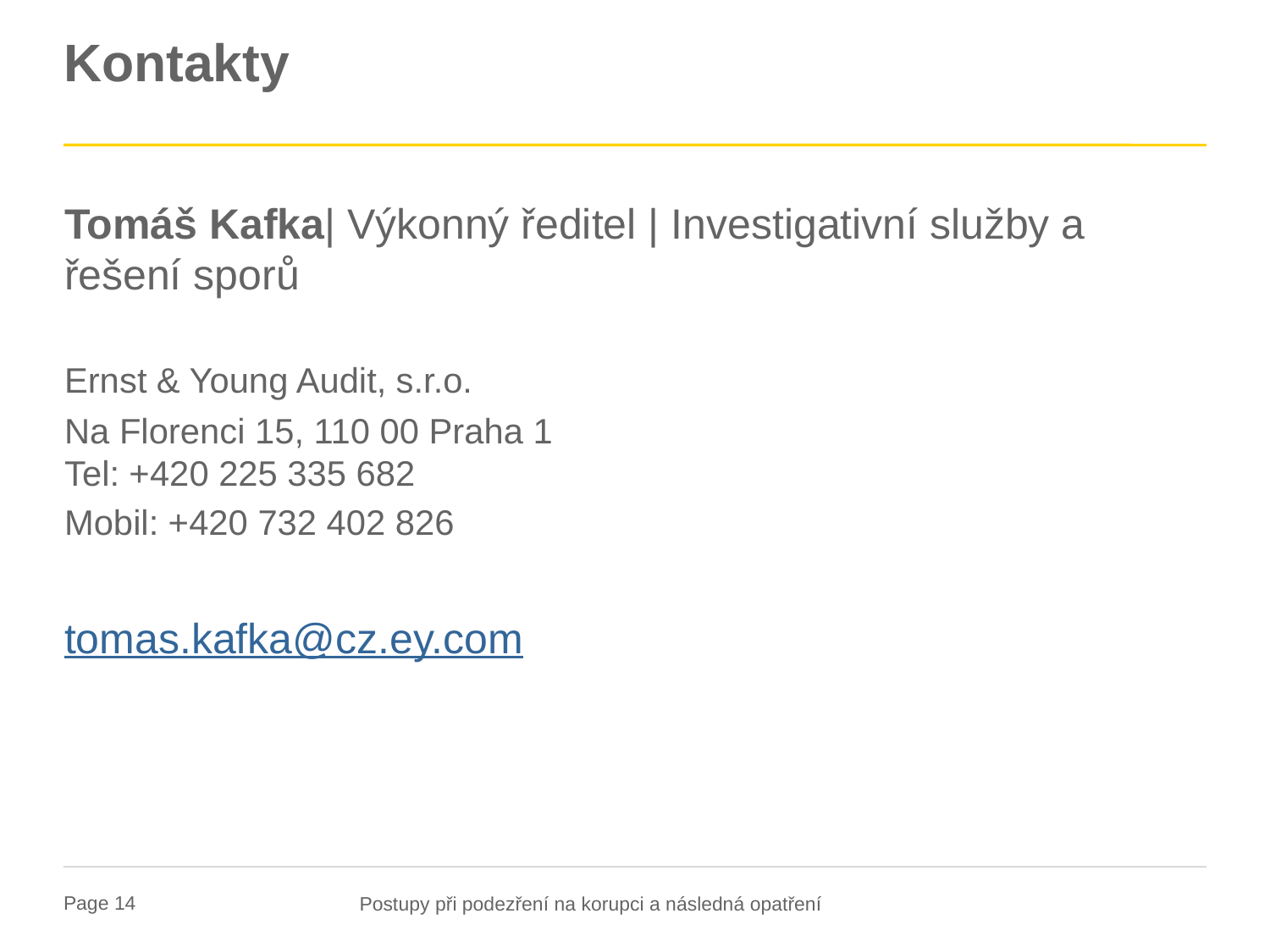

# Kontakty
Tomáš Kafka| Výkonný ředitel | Investigativní služby a řešení sporů
Ernst & Young Audit, s.r.o.
Na Florenci 15, 110 00 Praha 1
Tel: +420 225 335 682
Mobil: +420 732 402 826

tomas.kafka@cz.ey.com

Postupy při podezření na korupci a následná opatření